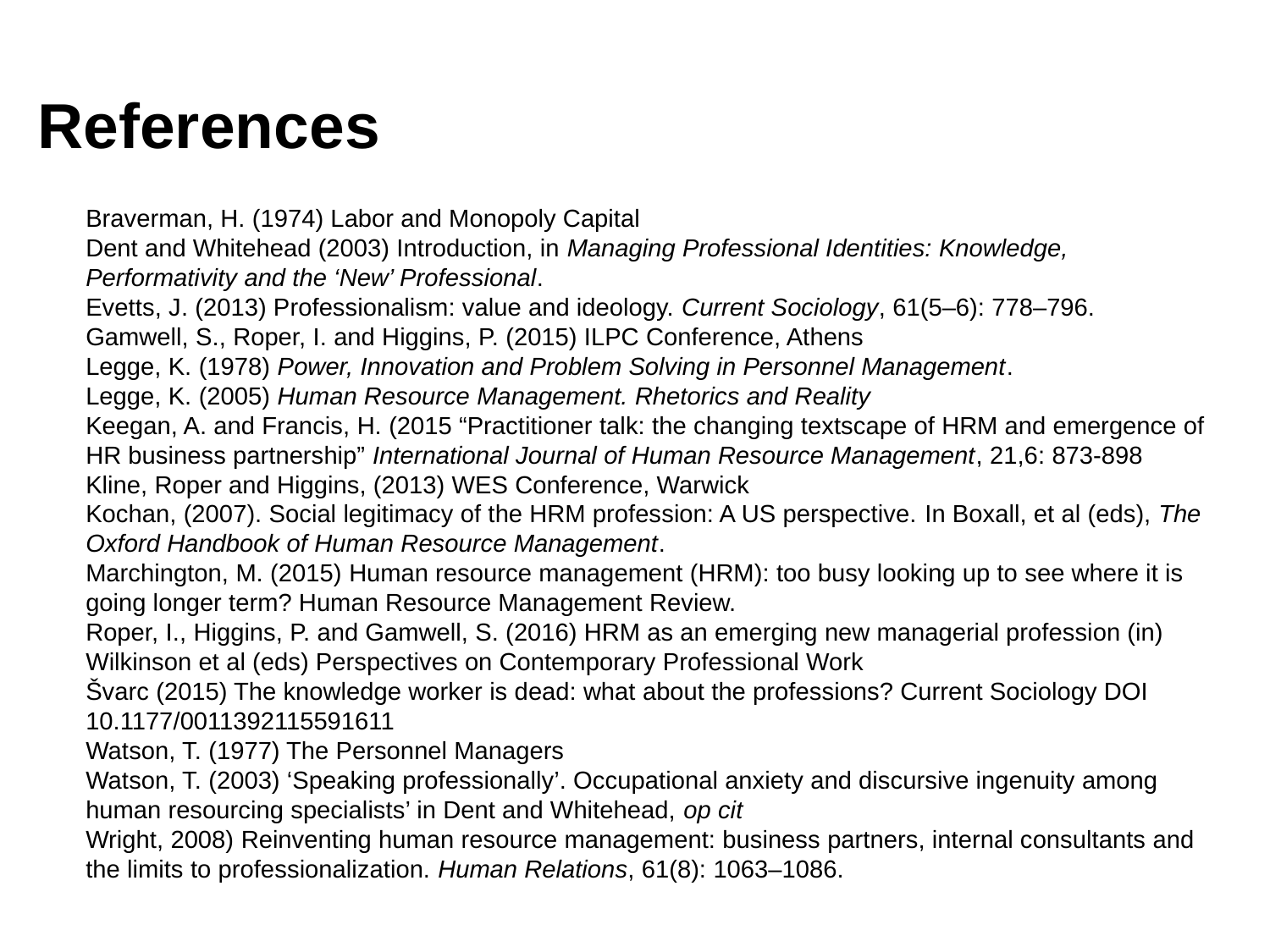

# References
Braverman, H. (1974) Labor and Monopoly Capital
Dent and Whitehead (2003) Introduction, in Managing Professional Identities: Knowledge, Performativity and the ‘New’ Professional.
Evetts, J. (2013) Professionalism: value and ideology. Current Sociology, 61(5–6): 778–796.
Gamwell, S., Roper, I. and Higgins, P. (2015) ILPC Conference, Athens
Legge, K. (1978) Power, Innovation and Problem Solving in Personnel Management.
Legge, K. (2005) Human Resource Management. Rhetorics and Reality
Keegan, A. and Francis, H. (2015 “Practitioner talk: the changing textscape of HRM and emergence of HR business partnership” International Journal of Human Resource Management, 21,6: 873-898
Kline, Roper and Higgins, (2013) WES Conference, Warwick
Kochan, (2007). Social legitimacy of the HRM profession: A US perspective. In Boxall, et al (eds), The Oxford Handbook of Human Resource Management.
Marchington, M. (2015) Human resource management (HRM): too busy looking up to see where it is going longer term? Human Resource Management Review.
Roper, I., Higgins, P. and Gamwell, S. (2016) HRM as an emerging new managerial profession (in) Wilkinson et al (eds) Perspectives on Contemporary Professional Work
Švarc (2015) The knowledge worker is dead: what about the professions? Current Sociology DOI 10.1177/0011392115591611
Watson, T. (1977) The Personnel Managers
Watson, T. (2003) ‘Speaking professionally’. Occupational anxiety and discursive ingenuity among human resourcing specialists’ in Dent and Whitehead, op cit
Wright, 2008) Reinventing human resource management: business partners, internal consultants and the limits to professionalization. Human Relations, 61(8): 1063–1086.